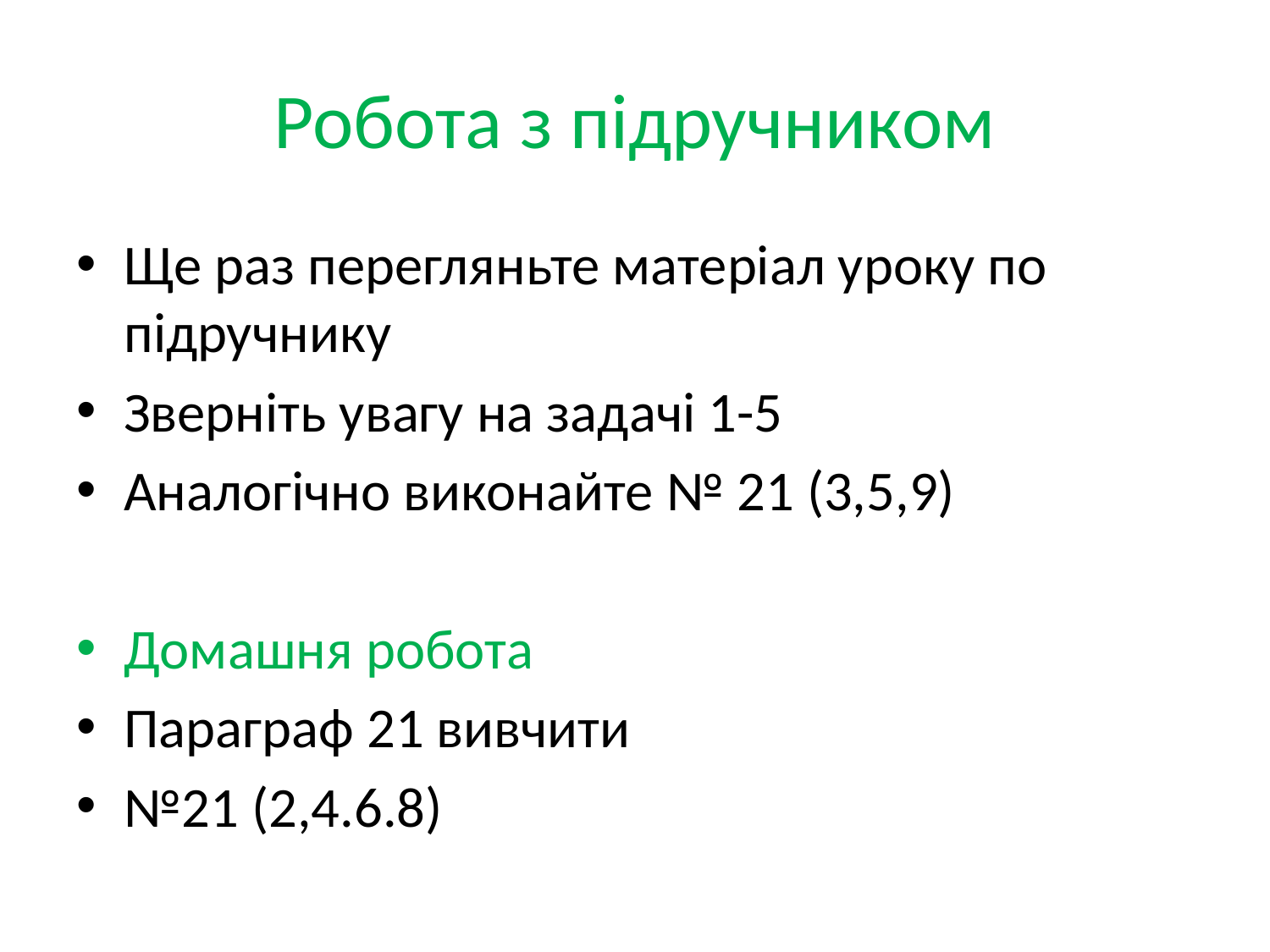

# Робота з підручником
Ще раз перегляньте матеріал уроку по підручнику
Зверніть увагу на задачі 1-5
Аналогічно виконайте № 21 (3,5,9)

Домашня робота
Параграф 21 вивчити
№21 (2,4.6.8)